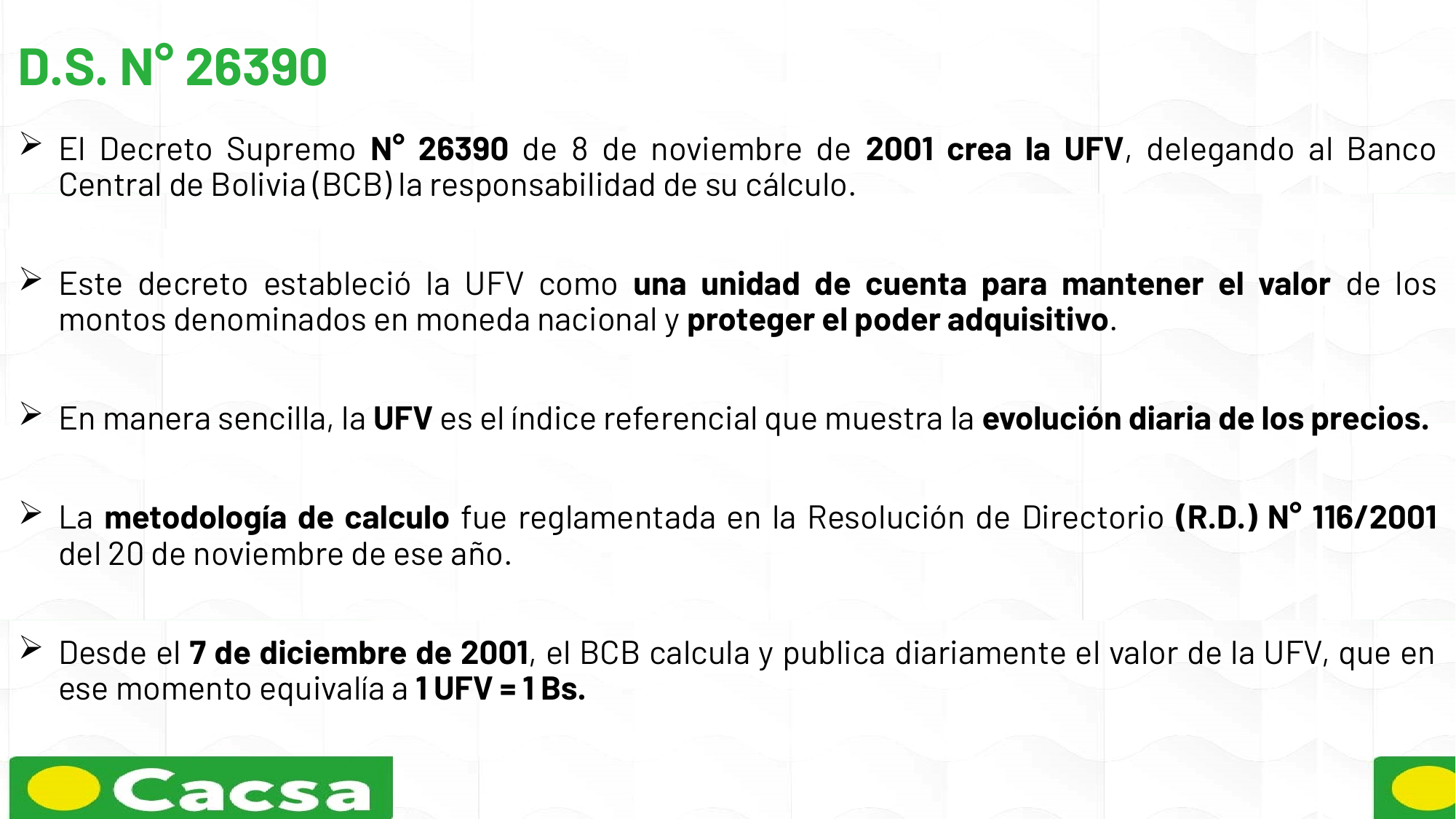

D.S. N° 26390

El Decreto Supremo N° 26390 de 8 de noviembre de 2001 crea la UFV, delegando al Banco Central de Bolivia (BCB) la responsabilidad de su cálculo.

Este decreto estableció la UFV como una unidad de cuenta para mantener el valor de los montos denominados en moneda nacional y proteger el poder adquisitivo.

En manera sencilla, la UFV es el índice referencial que muestra la evolución diaria de los precios.

La metodología de calculo fue reglamentada en la Resolución de Directorio (R.D.) N° 116/2001 del 20 de noviembre de ese año.

Desde el 7 de diciembre de 2001, el BCB calcula y publica diariamente el valor de la UFV, que en ese momento equivalía a 1 UFV = 1 Bs.